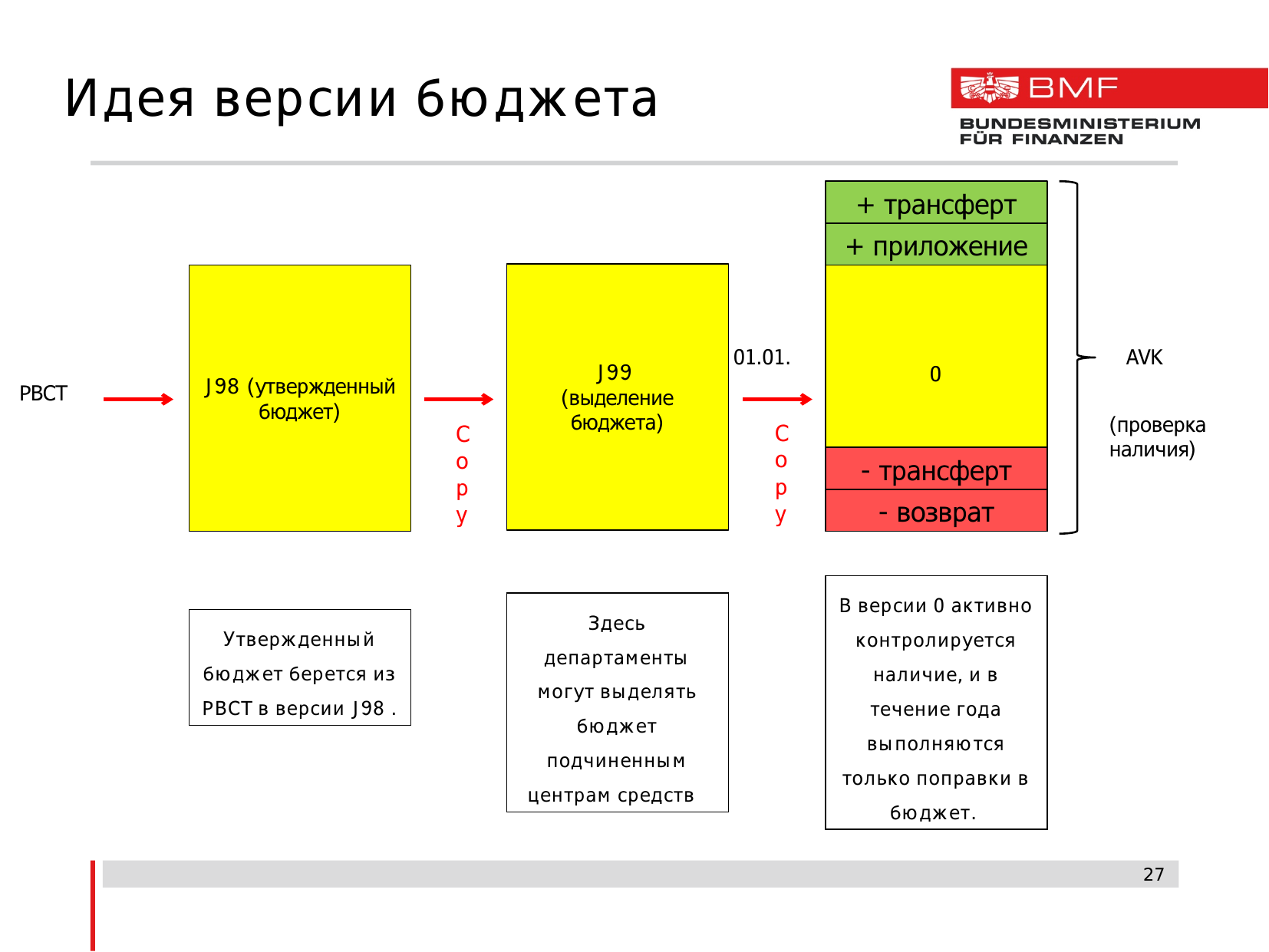

# Идея версии бюджета
+ трансферт

+ приложение
J99
(выделение бюджета)
J98 (утвержденный бюджет)
0

01.01.
AVK
PBCT
(проверка наличия)
Copy
Copy
- трансферт
- возврат
В версии 0 активно контролируется наличие, и в течение года выполняются только поправки в бюджет.
Здесь департаменты могут выделять бюджет подчиненным центрам средств
Утвержденный бюджет берется из PBCT в версии J98 .
27